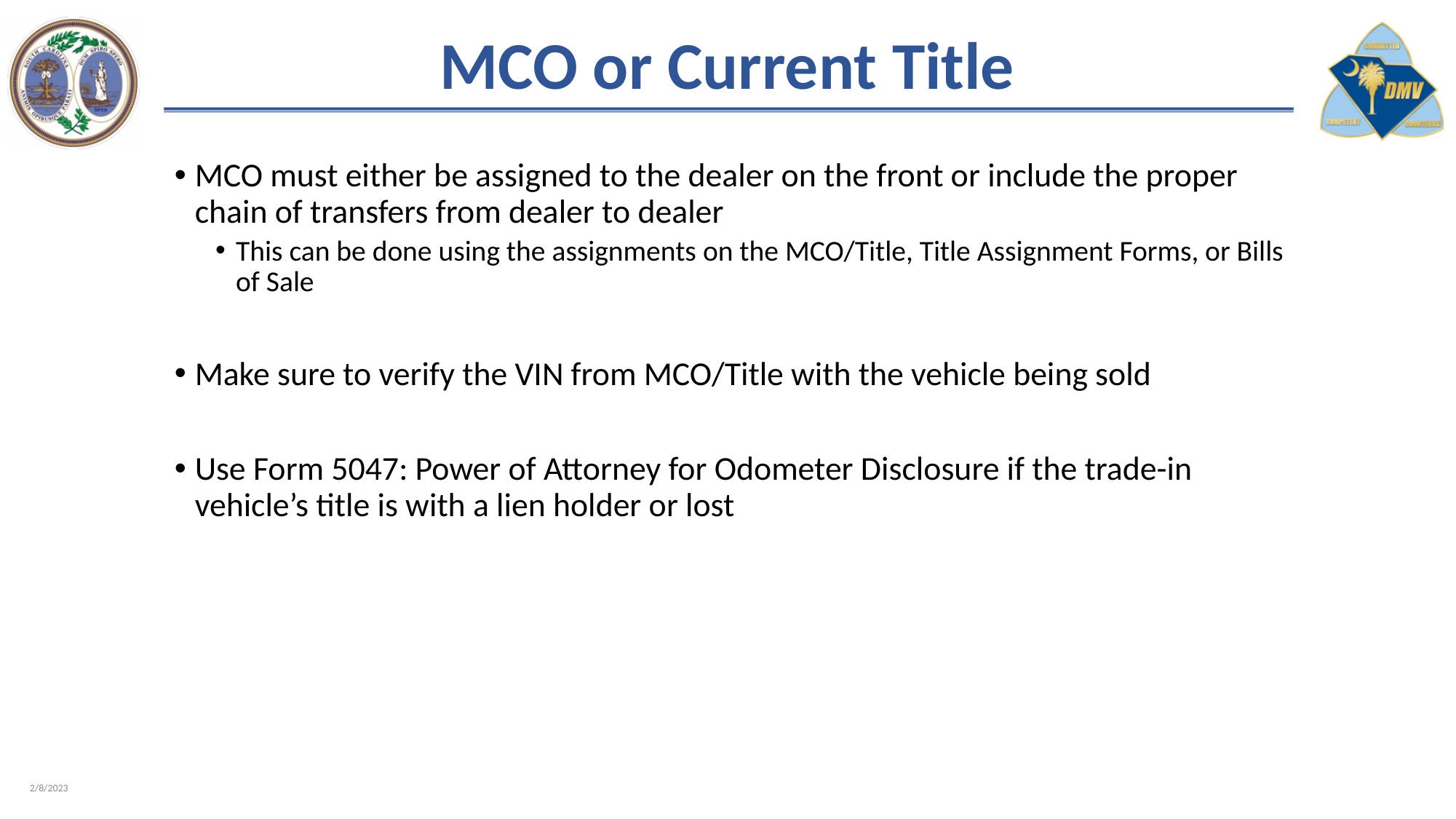

# MCO or Current Title
MCO must either be assigned to the dealer on the front or include the proper chain of transfers from dealer to dealer
This can be done using the assignments on the MCO/Title, Title Assignment Forms, or Bills of Sale

Make sure to verify the VIN from MCO/Title with the vehicle being sold

Use Form 5047: Power of Attorney for Odometer Disclosure if the trade-in vehicle’s title is with a lien holder or lost

2/8/2023